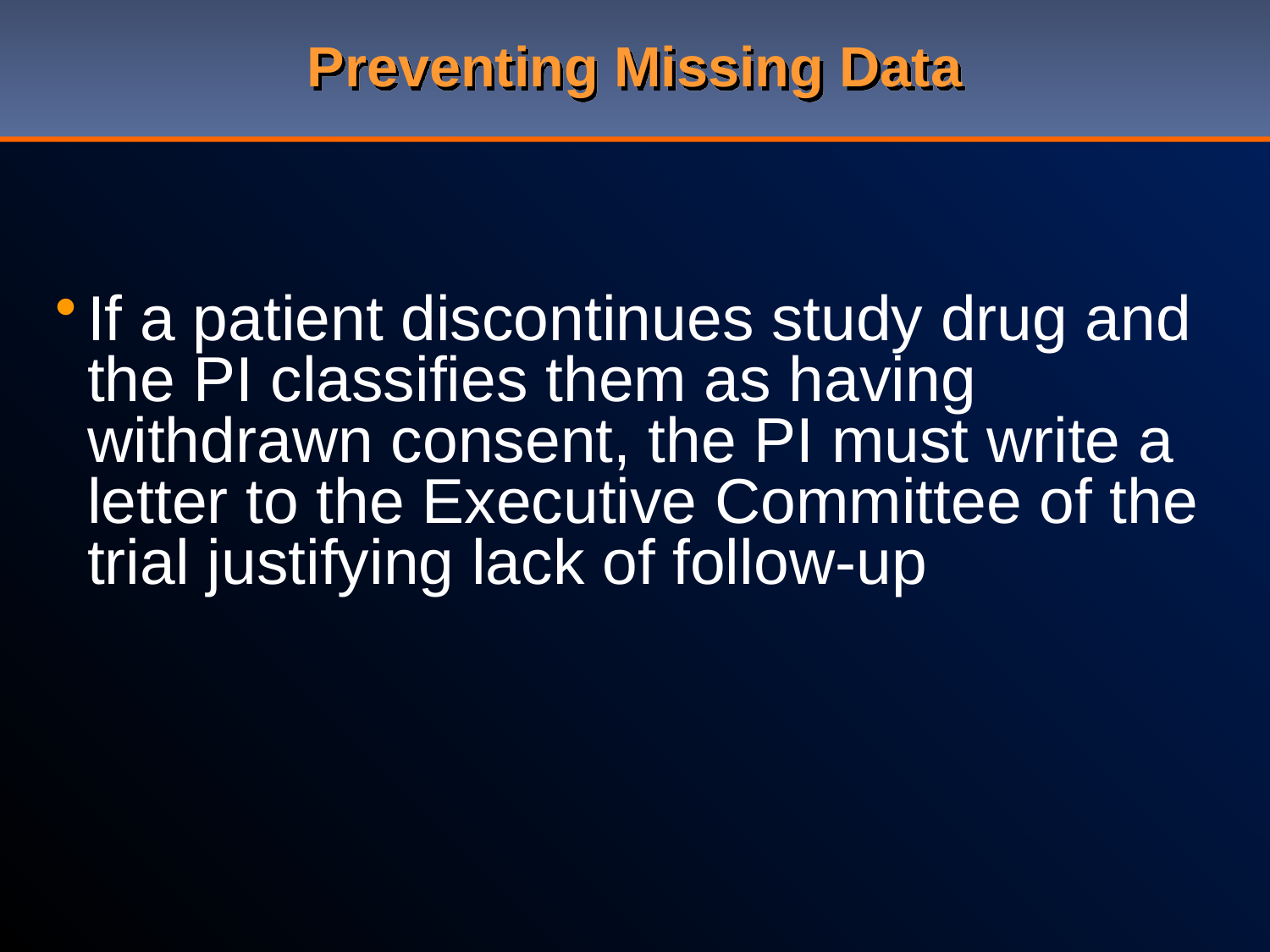

# Preventing Missing Data
If a patient discontinues study drug and the PI classifies them as having withdrawn consent, the PI must write a letter to the Executive Committee of the trial justifying lack of follow-up